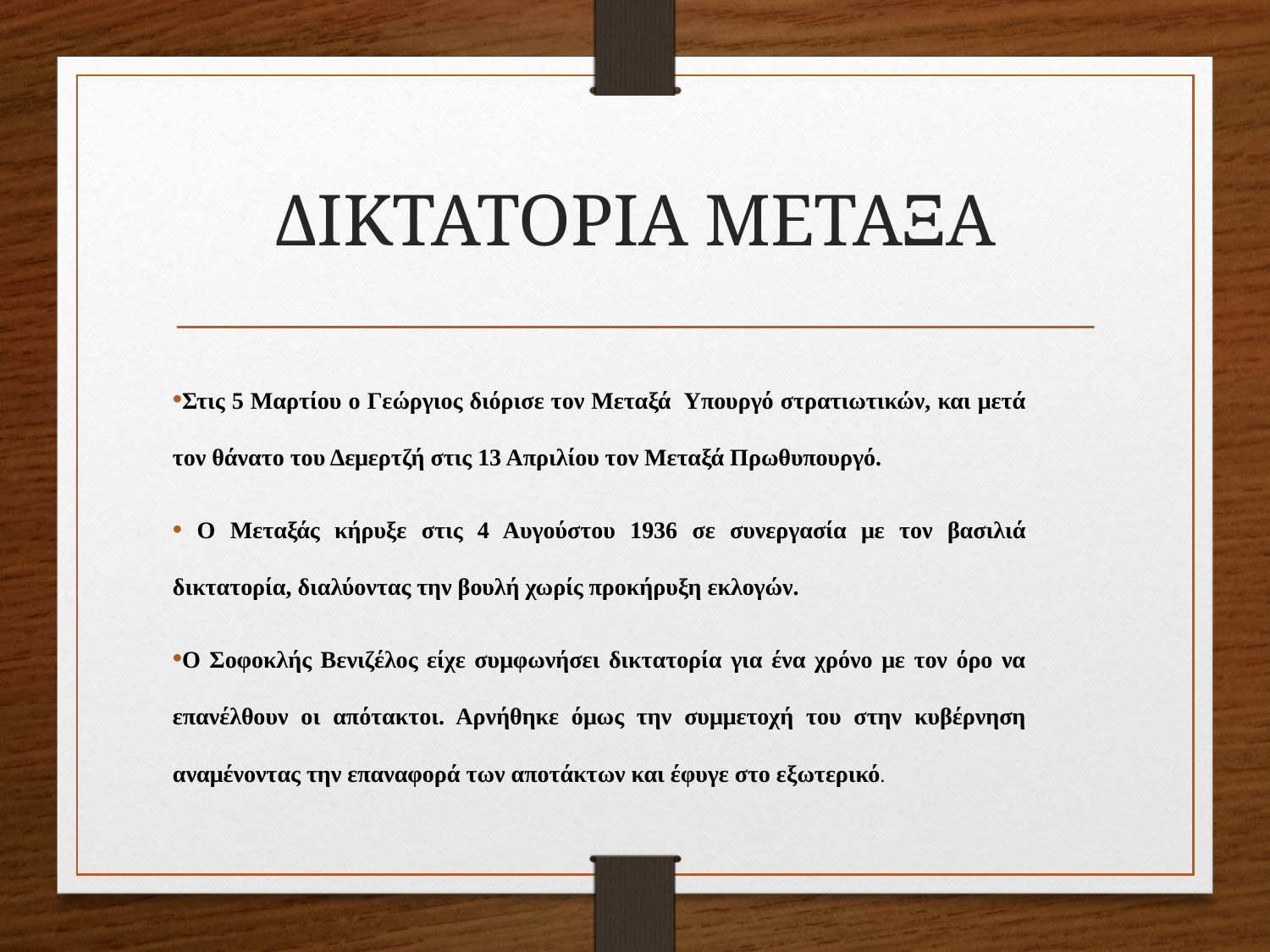

# ΔΙΚΤΑΤΟΡΙΑ ΜΕΤΑΞΑ
Στις 5 Μαρτίου ο Γεώργιος διόρισε τον Μεταξά  Υπουργό στρατιωτικών, και μετά τον θάνατο του Δεμερτζή στις 13 Απριλίου τον Μεταξά Πρωθυπουργό.
 Ο Μεταξάς κήρυξε στις 4 Αυγούστου 1936 σε συνεργασία με τον βασιλιά δικτατορία, διαλύοντας την βουλή χωρίς προκήρυξη εκλογών.
Ο Σοφοκλής Βενιζέλος είχε συμφωνήσει δικτατορία για ένα χρόνο με τον όρο να επανέλθουν οι απότακτοι. Αρνήθηκε όμως την συμμετοχή του στην κυβέρνηση αναμένοντας την επαναφορά των αποτάκτων και έφυγε στο εξωτερικό.